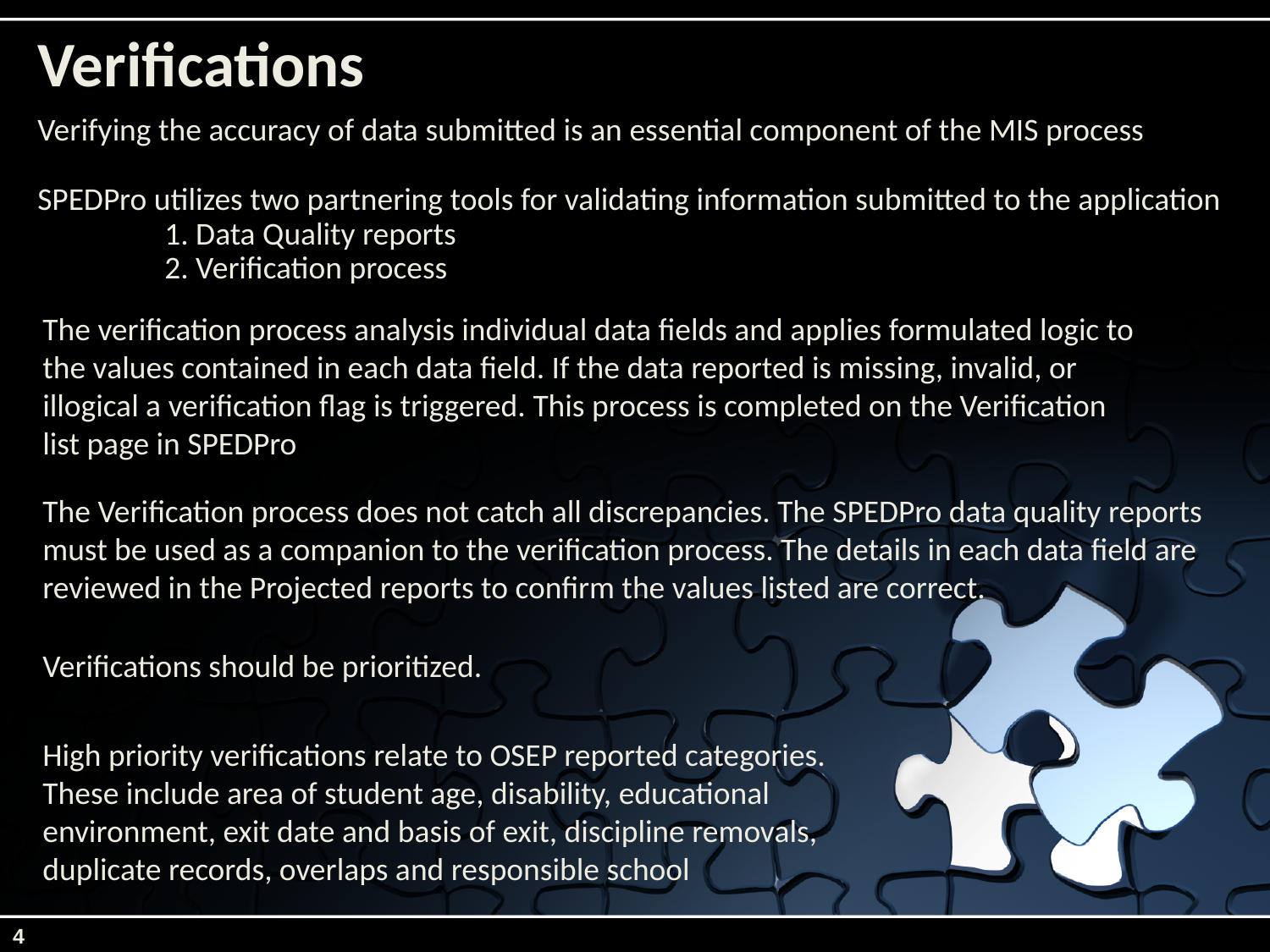

# Verifications
Verifying the accuracy of data submitted is an essential component of the MIS process

SPEDPro utilizes two partnering tools for validating information submitted to the application
	1. Data Quality reports
	2. Verification process
The verification process analysis individual data fields and applies formulated logic to the values contained in each data field. If the data reported is missing, invalid, or illogical a verification flag is triggered. This process is completed on the Verification list page in SPEDPro
The Verification process does not catch all discrepancies. The SPEDPro data quality reports must be used as a companion to the verification process. The details in each data field are reviewed in the Projected reports to confirm the values listed are correct.
Verifications should be prioritized.

High priority verifications relate to OSEP reported categories. These include area of student age, disability, educational environment, exit date and basis of exit, discipline removals, duplicate records, overlaps and responsible school
4